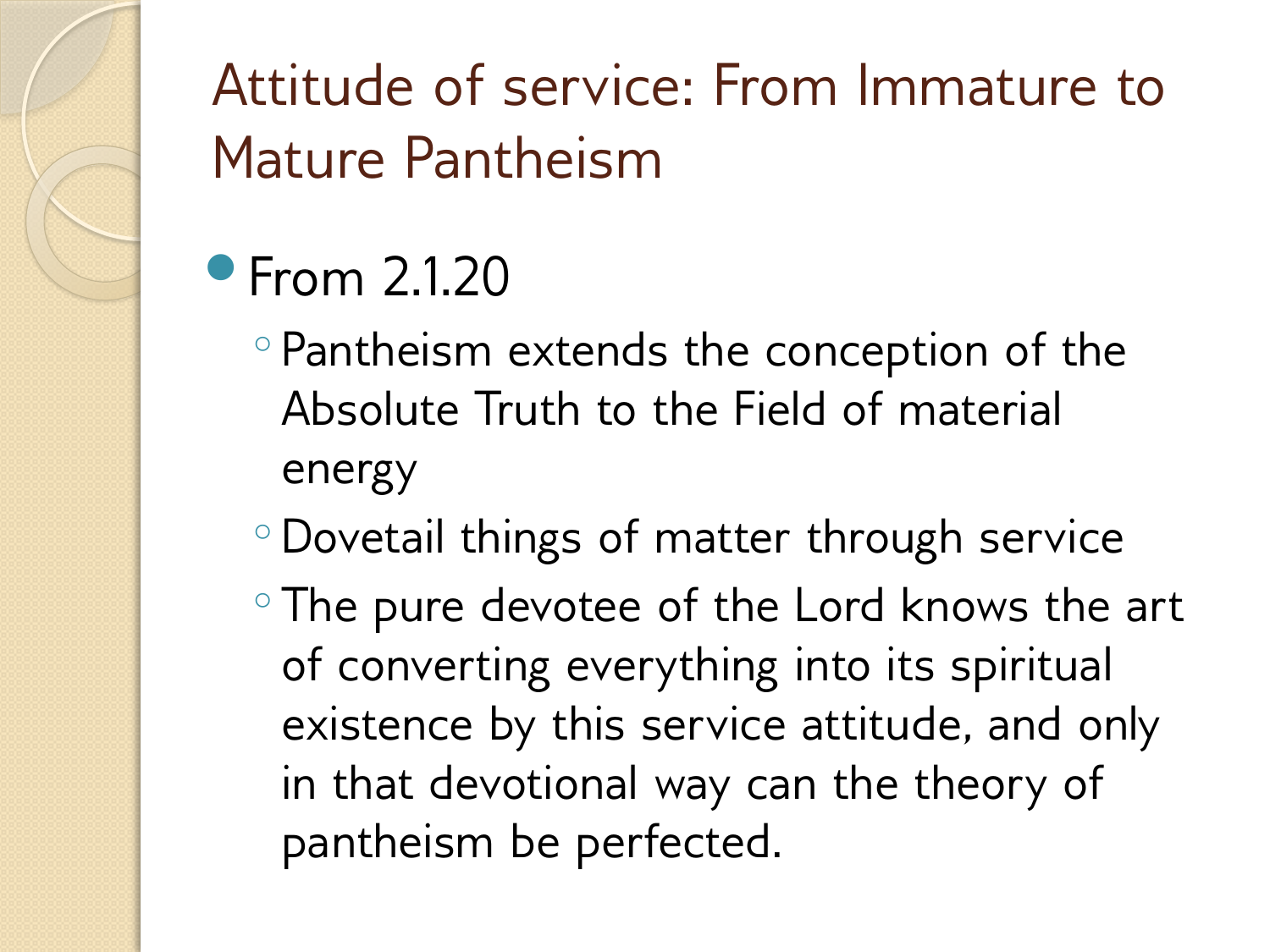

# Attitude of service: From Immature to Mature Pantheism
From 2.1.20
Pantheism extends the conception of the Absolute Truth to the Field of material energy
Dovetail things of matter through service
The pure devotee of the Lord knows the art of converting everything into its spiritual existence by this service attitude, and only in that devotional way can the theory of pantheism be perfected.